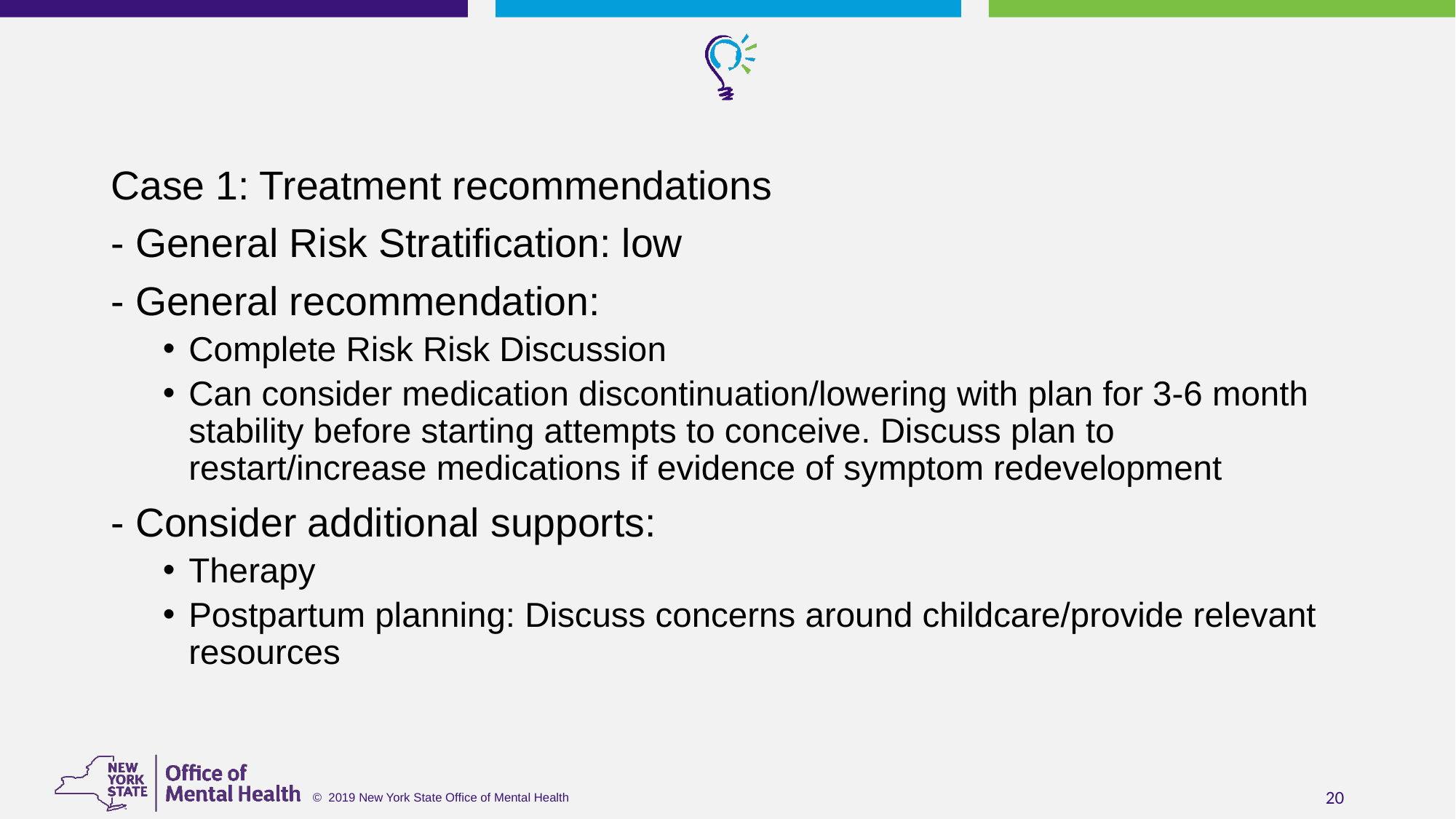

Case 1: Treatment recommendations
- General Risk Stratification: low
- General recommendation:
Complete Risk Risk Discussion
Can consider medication discontinuation/lowering with plan for 3-6 month stability before starting attempts to conceive. Discuss plan to restart/increase medications if evidence of symptom redevelopment
- Consider additional supports:
Therapy
Postpartum planning: Discuss concerns around childcare/provide relevant resources